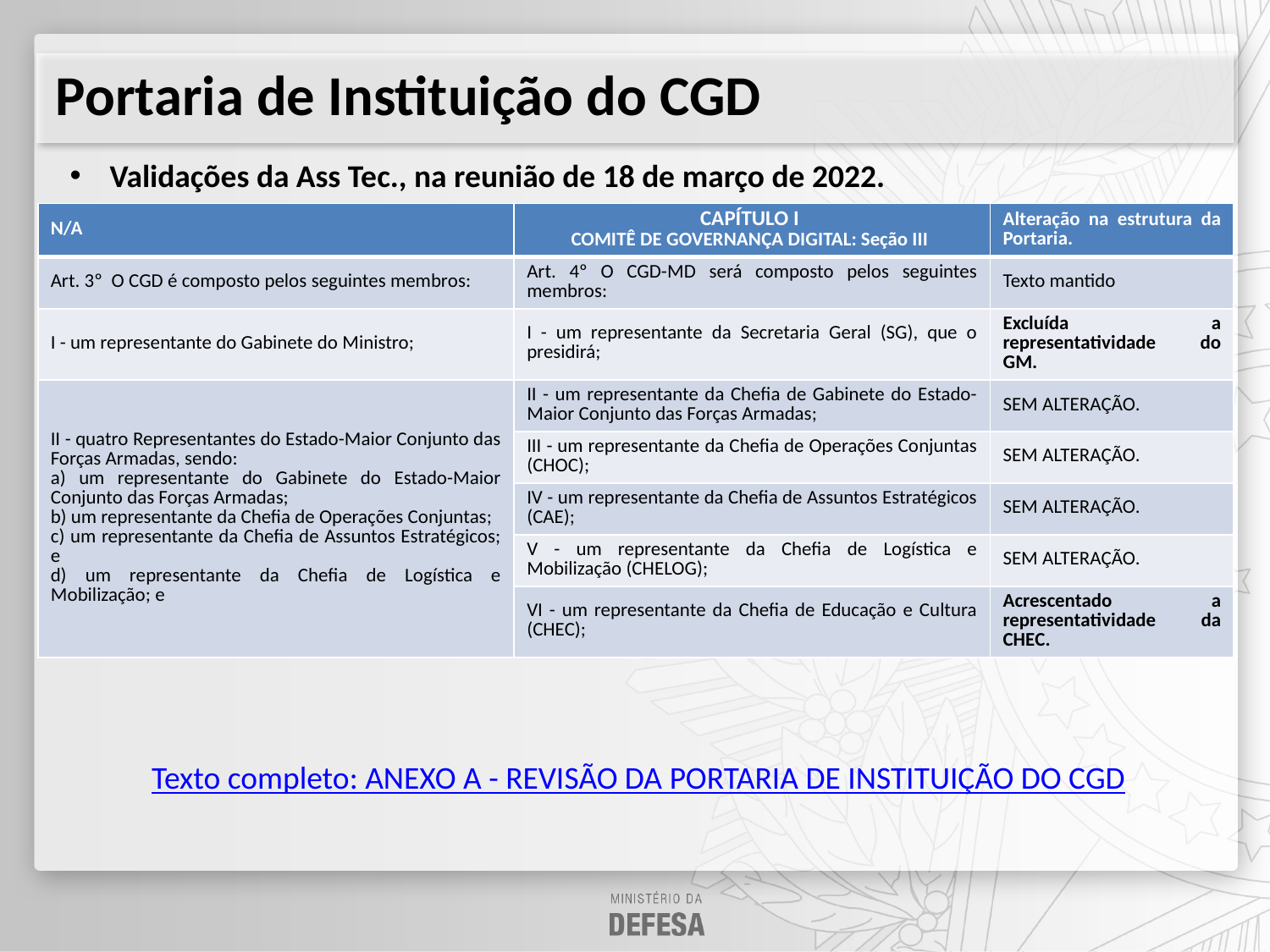

Portaria de Instituição do CGD

Validações da Ass Tec., na reunião de 18 de março de 2022.
| N/A | CAPÍTULO I  COMITÊ DE GOVERNANÇA DIGITAL: Seção III | Alteração na estrutura da Portaria. |
| --- | --- | --- |
| Art. 3º  O CGD é composto pelos seguintes membros: | Art. 4º O CGD-MD será composto pelos seguintes membros: | Texto mantido |
| I - um representante do Gabinete do Ministro; | I - um representante da Secretaria Geral (SG), que o presidirá; | Excluída a representatividade do GM. |
| II - quatro Representantes do Estado-Maior Conjunto das Forças Armadas, sendo:  a) um representante do Gabinete do Estado-Maior Conjunto das Forças Armadas;  b) um representante da Chefia de Operações Conjuntas;  c) um representante da Chefia de Assuntos Estratégicos; e  d) um representante da Chefia de Logística e Mobilização; e | II - um representante da Chefia de Gabinete do Estado-Maior Conjunto das Forças Armadas; | SEM ALTERAÇÃO. |
|  | III - um representante da Chefia de Operações Conjuntas (CHOC); | SEM ALTERAÇÃO. |
|  | IV - um representante da Chefia de Assuntos Estratégicos (CAE); | SEM ALTERAÇÃO. |
|  | V - um representante da Chefia de Logística e Mobilização (CHELOG); | SEM ALTERAÇÃO. |
|  | VI - um representante da Chefia de Educação e Cultura (CHEC); | Acrescentado a representatividade da CHEC. |
Texto completo: ANEXO A - REVISÃO DA PORTARIA DE INSTITUIÇÃO DO CGD